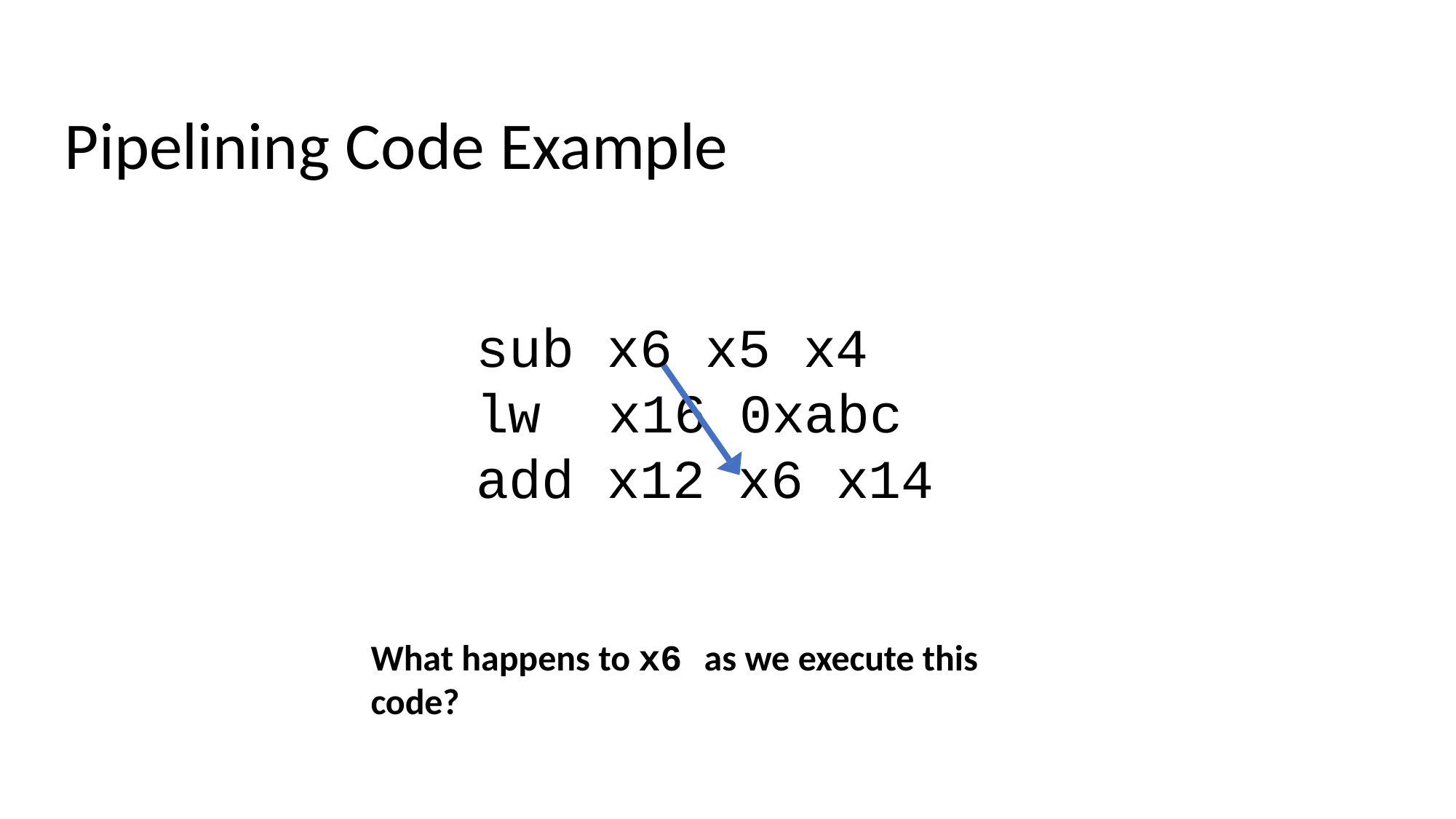

# Pipelining Code Example
sub x6 x5 x4 lw	x16 0xabc add x12 x6 x14

What happens to x6 as we execute this code?